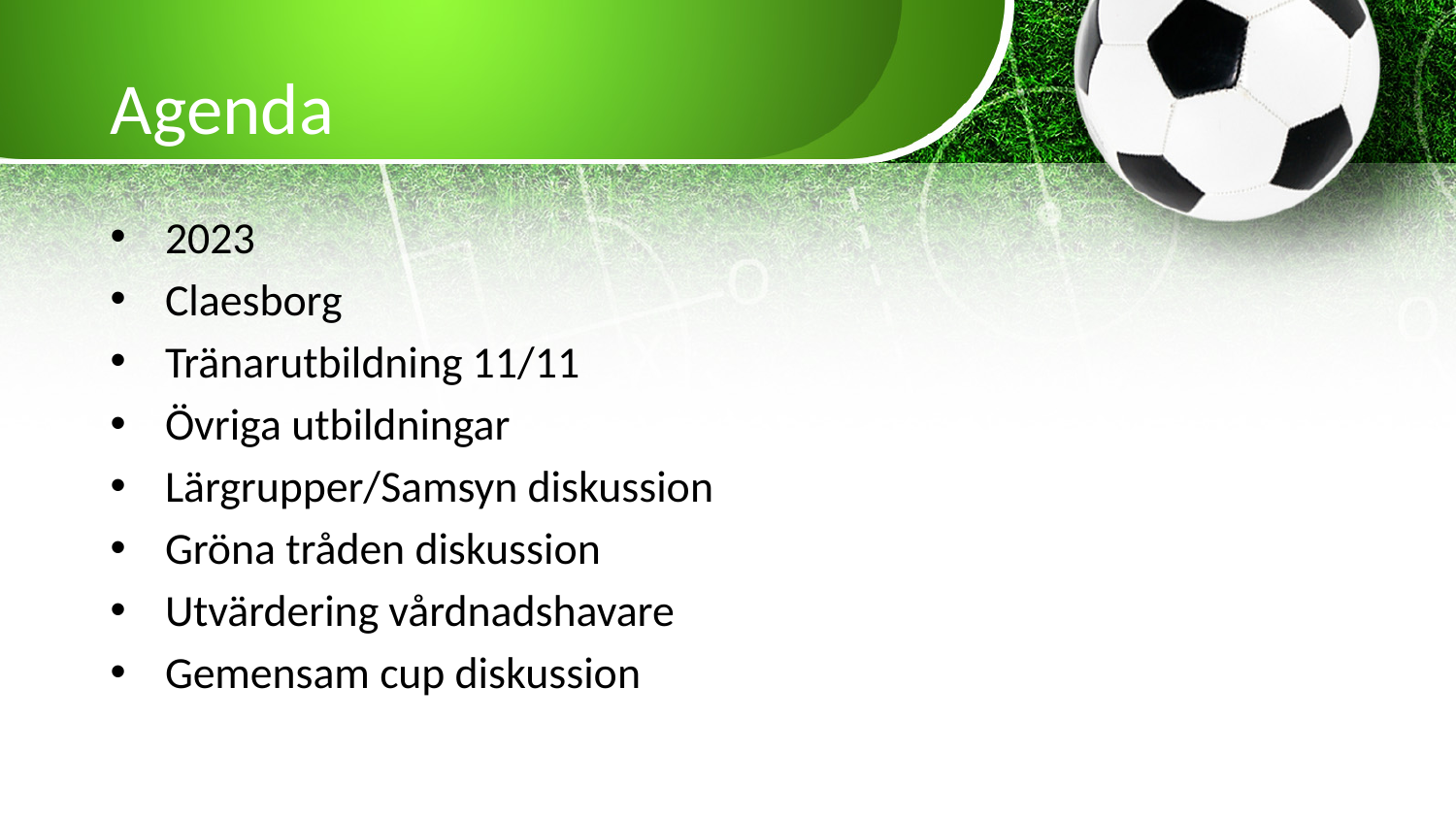

# Agenda

2023
Claesborg
Tränarutbildning 11/11
Övriga utbildningar
Lärgrupper/Samsyn diskussion
Gröna tråden diskussion
Utvärdering vårdnadshavare
Gemensam cup diskussion